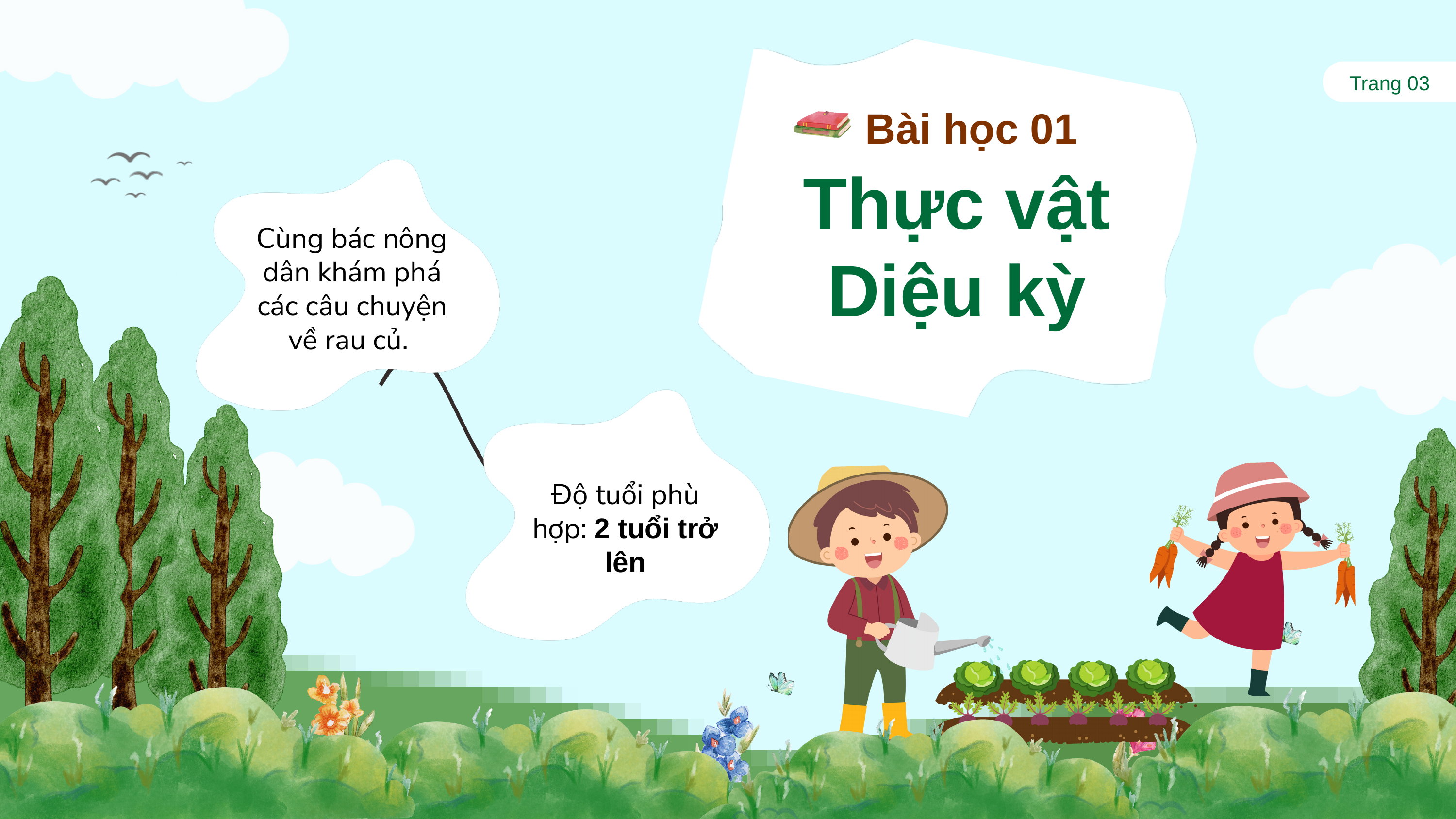

Trang 03
Bài học 01

Thực vật Diệu kỳ

Cùng bác nông dân khám phá các câu chuyện về rau củ.

Độ tuổi phù hợp: 2 tuổi trở lên